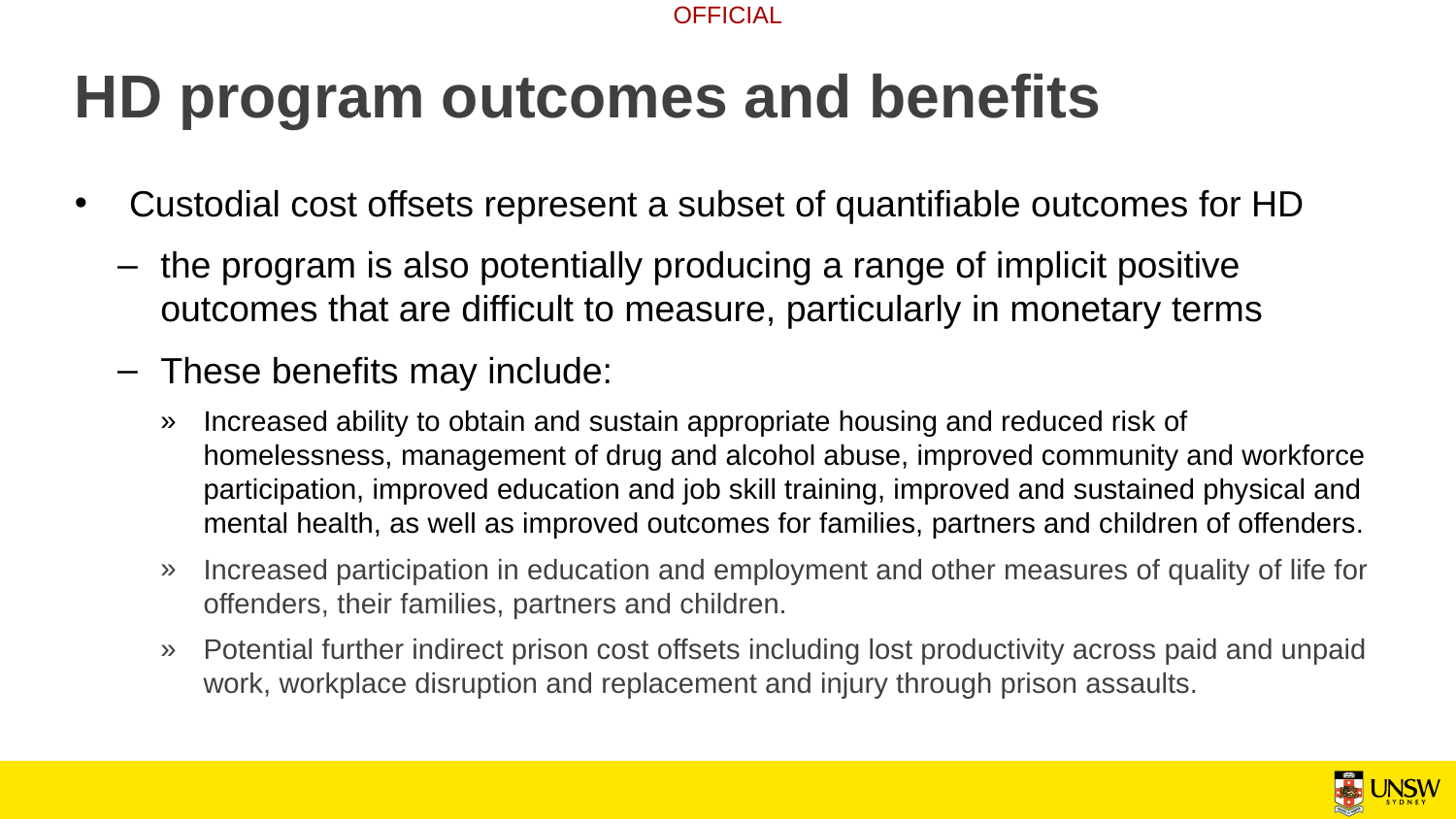

# HD program outcomes and benefits
Custodial cost offsets represent a subset of quantifiable outcomes for HD
the program is also potentially producing a range of implicit positive outcomes that are difficult to measure, particularly in monetary terms
These benefits may include:
Increased ability to obtain and sustain appropriate housing and reduced risk of homelessness, management of drug and alcohol abuse, improved community and workforce participation, improved education and job skill training, improved and sustained physical and mental health, as well as improved outcomes for families, partners and children of offenders.
Increased participation in education and employment and other measures of quality of life for offenders, their families, partners and children.
Potential further indirect prison cost offsets including lost productivity across paid and unpaid work, workplace disruption and replacement and injury through prison assaults.